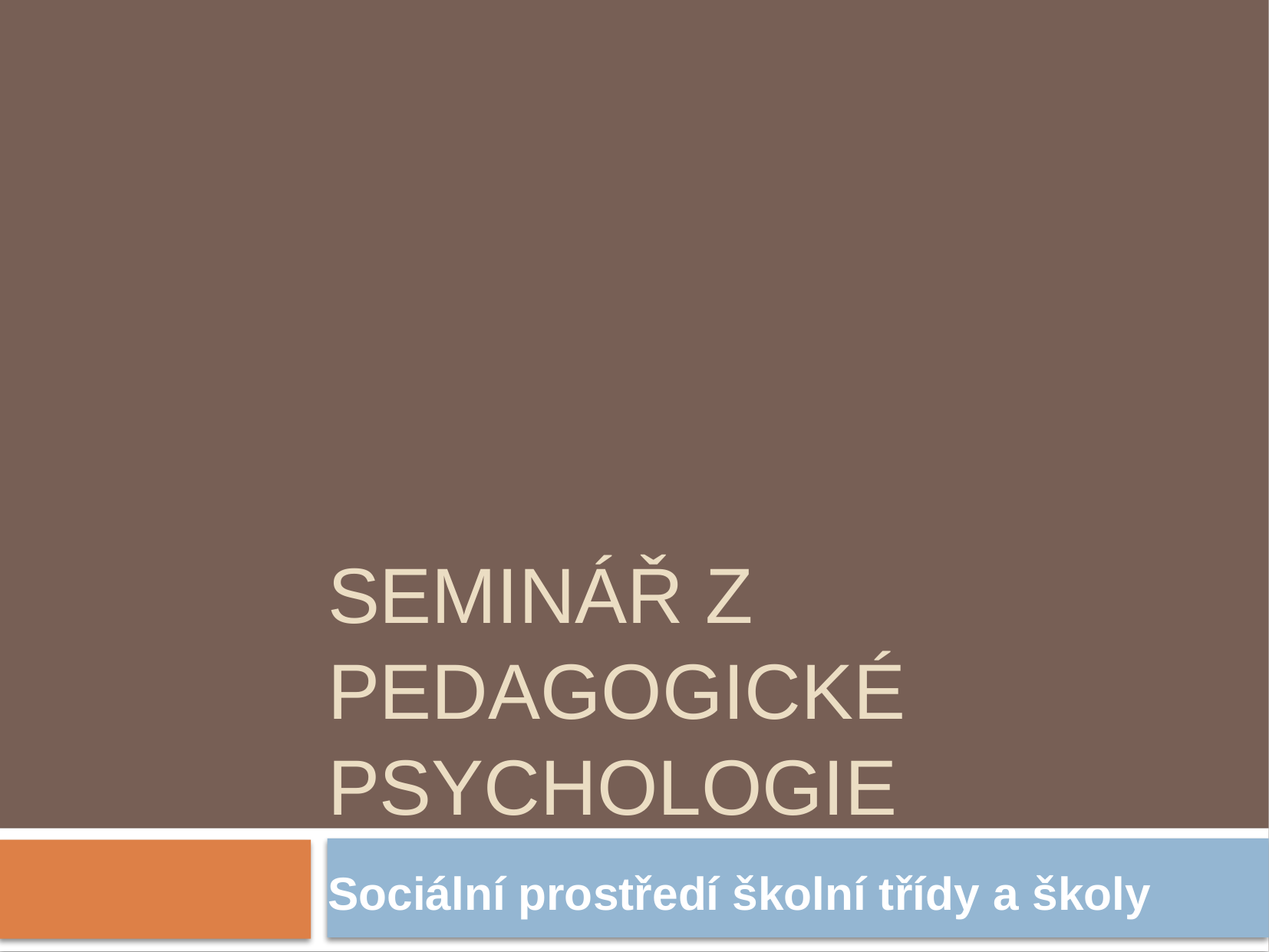

# Seminář z pedagogické psychologie
Sociální prostředí školní třídy a školy